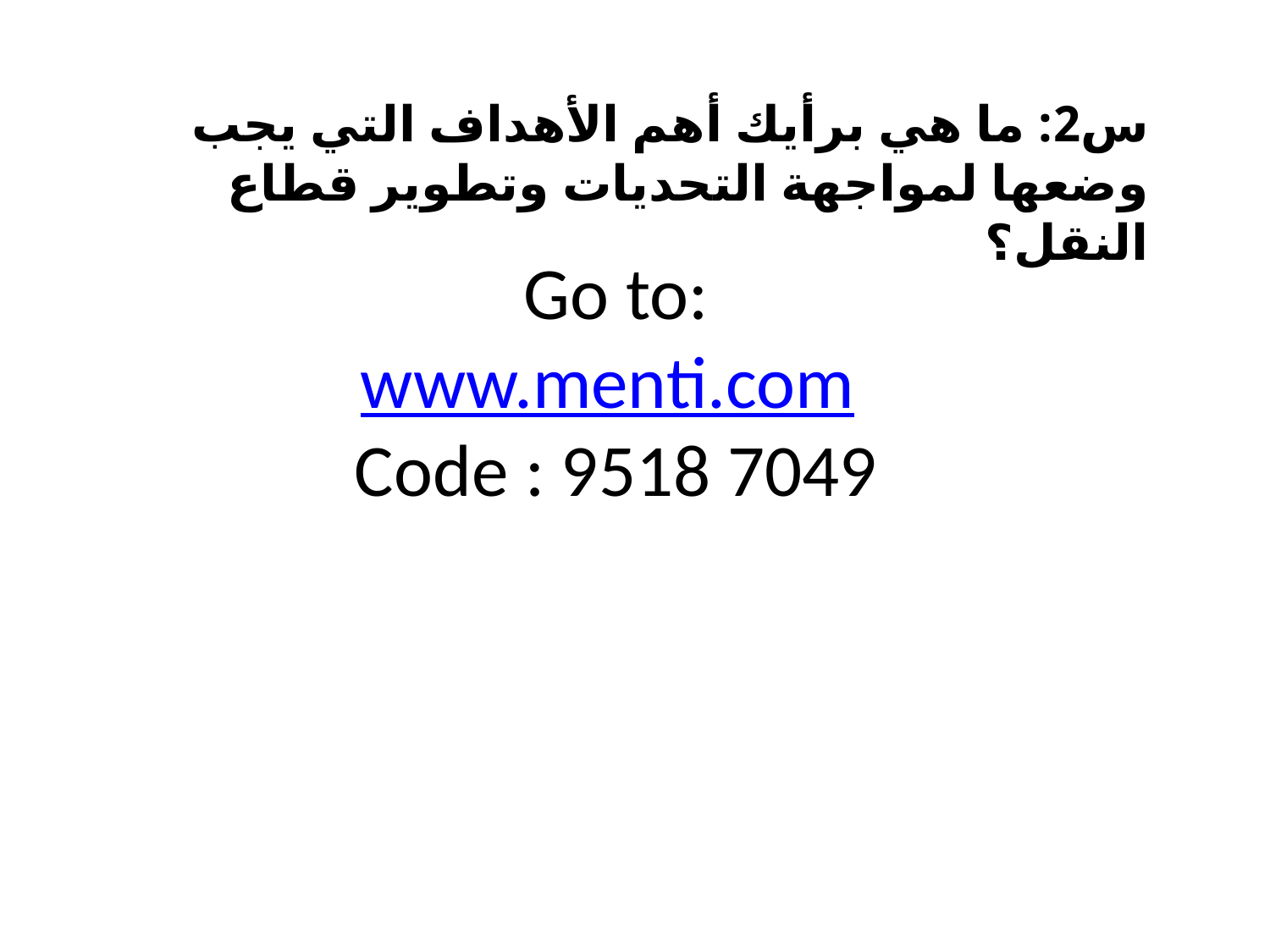

س2: ما هي برأيك أهم الأهداف التي يجب وضعها لمواجهة التحديات وتطوير قطاع النقل؟
# Go to: www.menti.com Code : 9518 7049